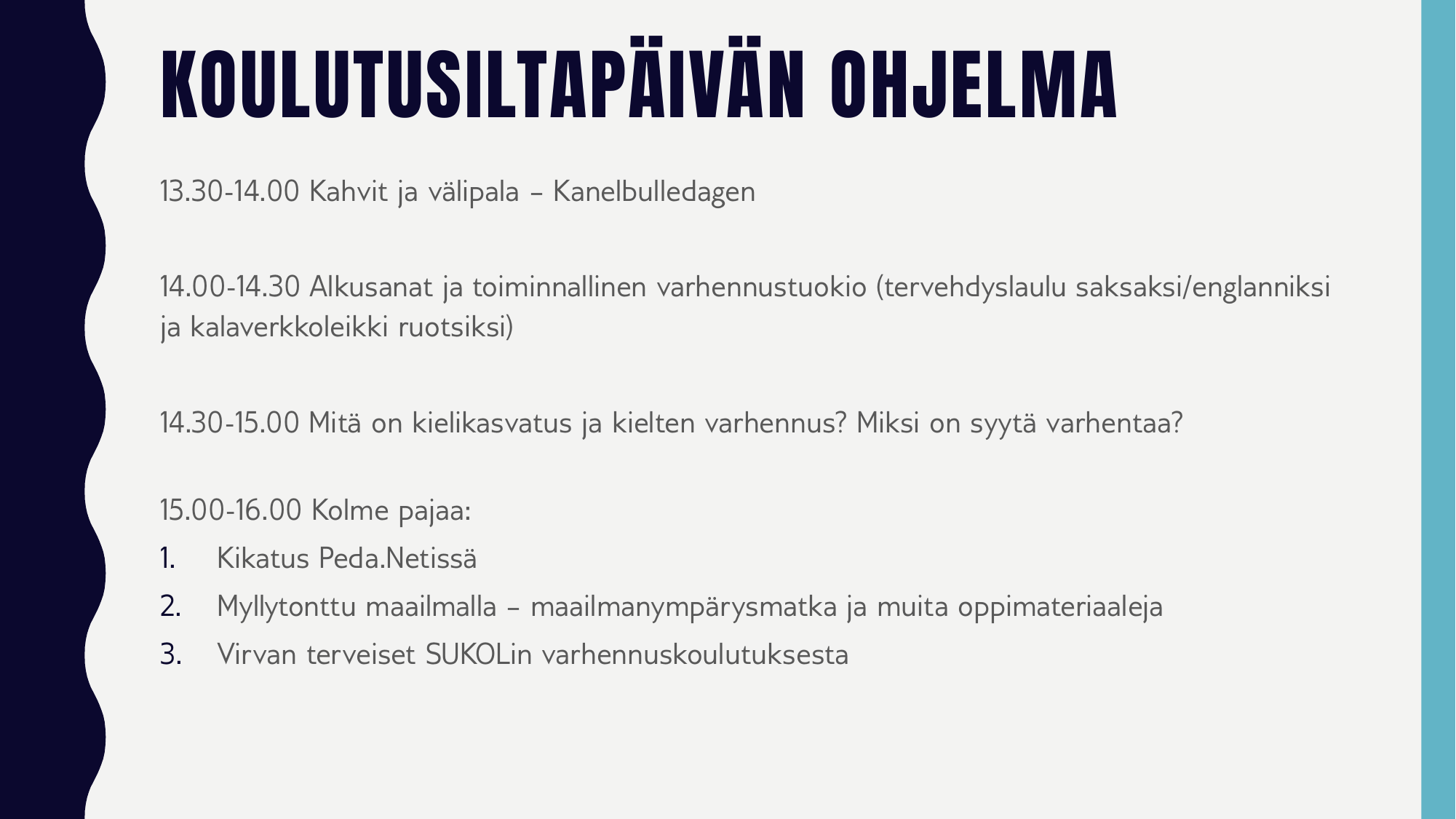

# Koulutusiltapäivän ohjelma
13.30-14.00 Kahvit ja välipala – Kanelbulledagen

14.00-14.30 Alkusanat ja toiminnallinen varhennustuokio (tervehdyslaulu saksaksi/englanniksi ja kalaverkkoleikki ruotsiksi)

14.30-15.00 Mitä on kielikasvatus ja kielten varhennus? Miksi on syytä varhentaa?
15.00-16.00 Kolme pajaa:
Kikatus Peda.Netissä
Myllytonttu maailmalla – maailmanympärysmatka ja muita oppimateriaaleja
Virvan terveiset SUKOLin varhennuskoulutuksesta